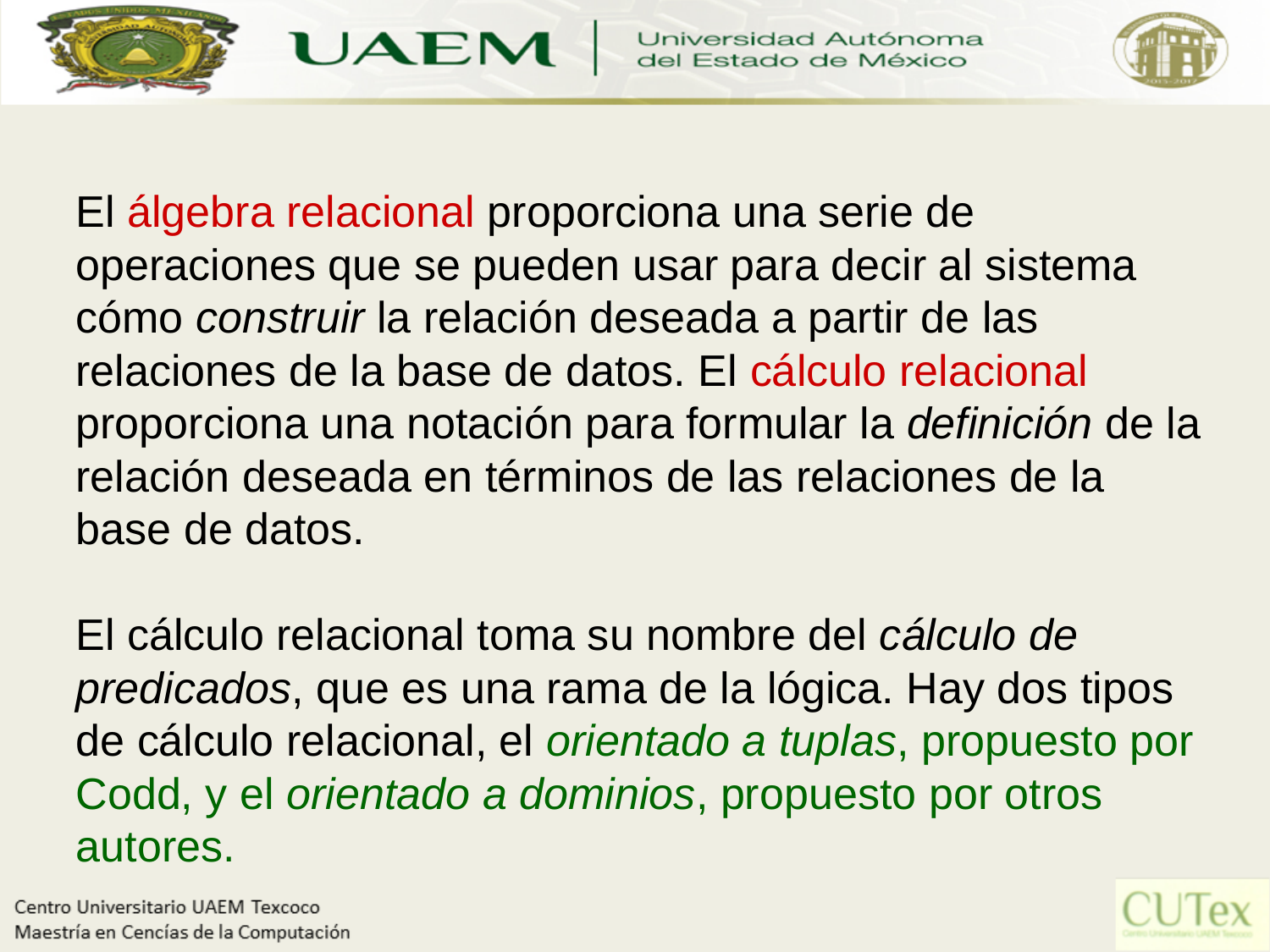

El álgebra relacional proporciona una serie de operaciones que se pueden usar para decir al sistema cómo construir la relación deseada a partir de las relaciones de la base de datos. El cálculo relacional proporciona una notación para formular la definición de la relación deseada en términos de las relaciones de la base de datos.

El cálculo relacional toma su nombre del cálculo de predicados, que es una rama de la lógica. Hay dos tipos de cálculo relacional, el orientado a tuplas, propuesto por Codd, y el orientado a dominios, propuesto por otros autores.